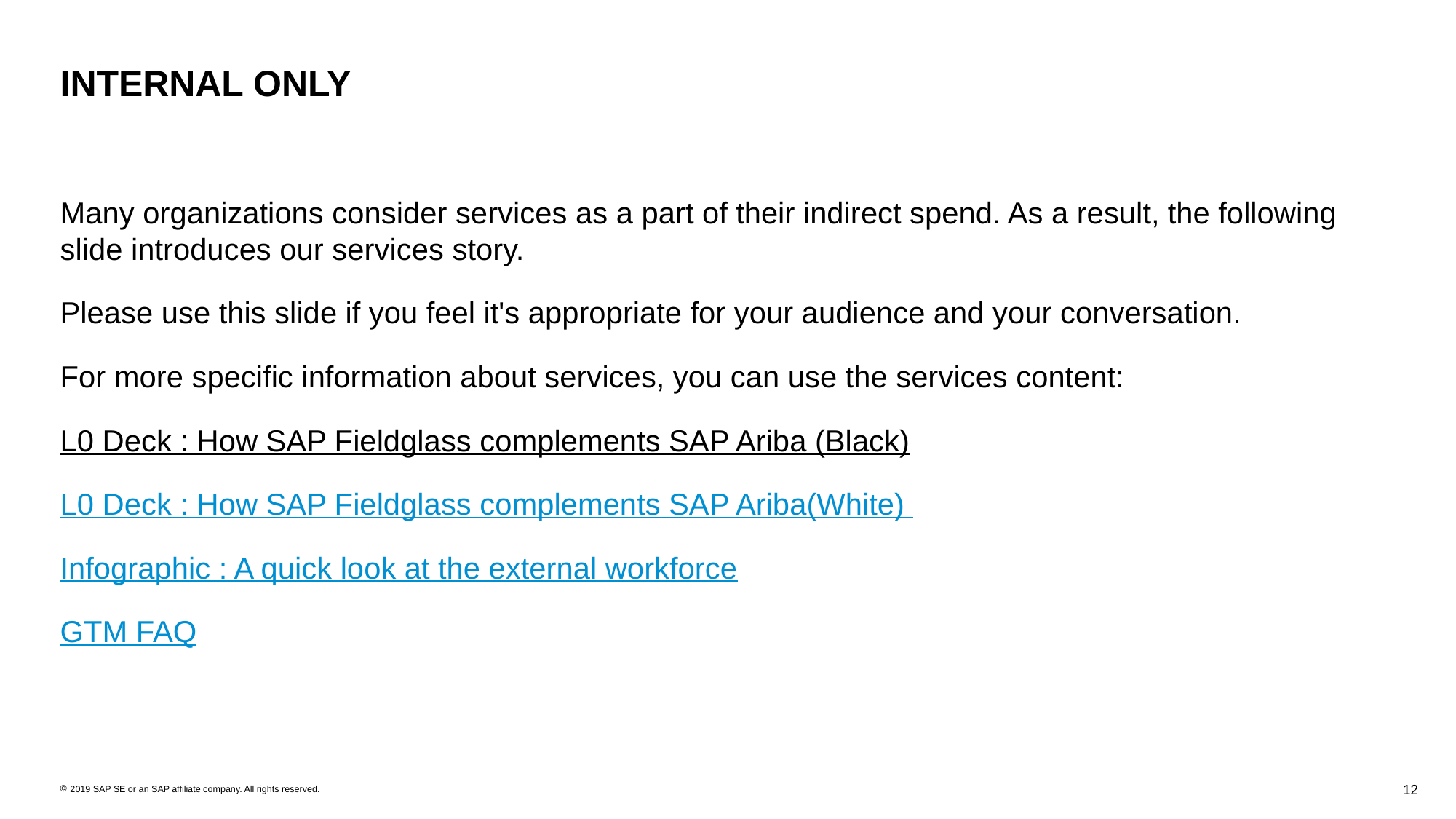

# INTERNAL ONLY
Many organizations consider services as a part of their indirect spend. As a result, the following slide introduces our services story.
Please use this slide if you feel it's appropriate for your audience and your conversation.
For more specific information about services, you can use the services content:
L0 Deck : How SAP Fieldglass complements SAP Ariba (Black)
L0 Deck : How SAP Fieldglass complements SAP Ariba(White)
Infographic : A quick look at the external workforce
GTM FAQ